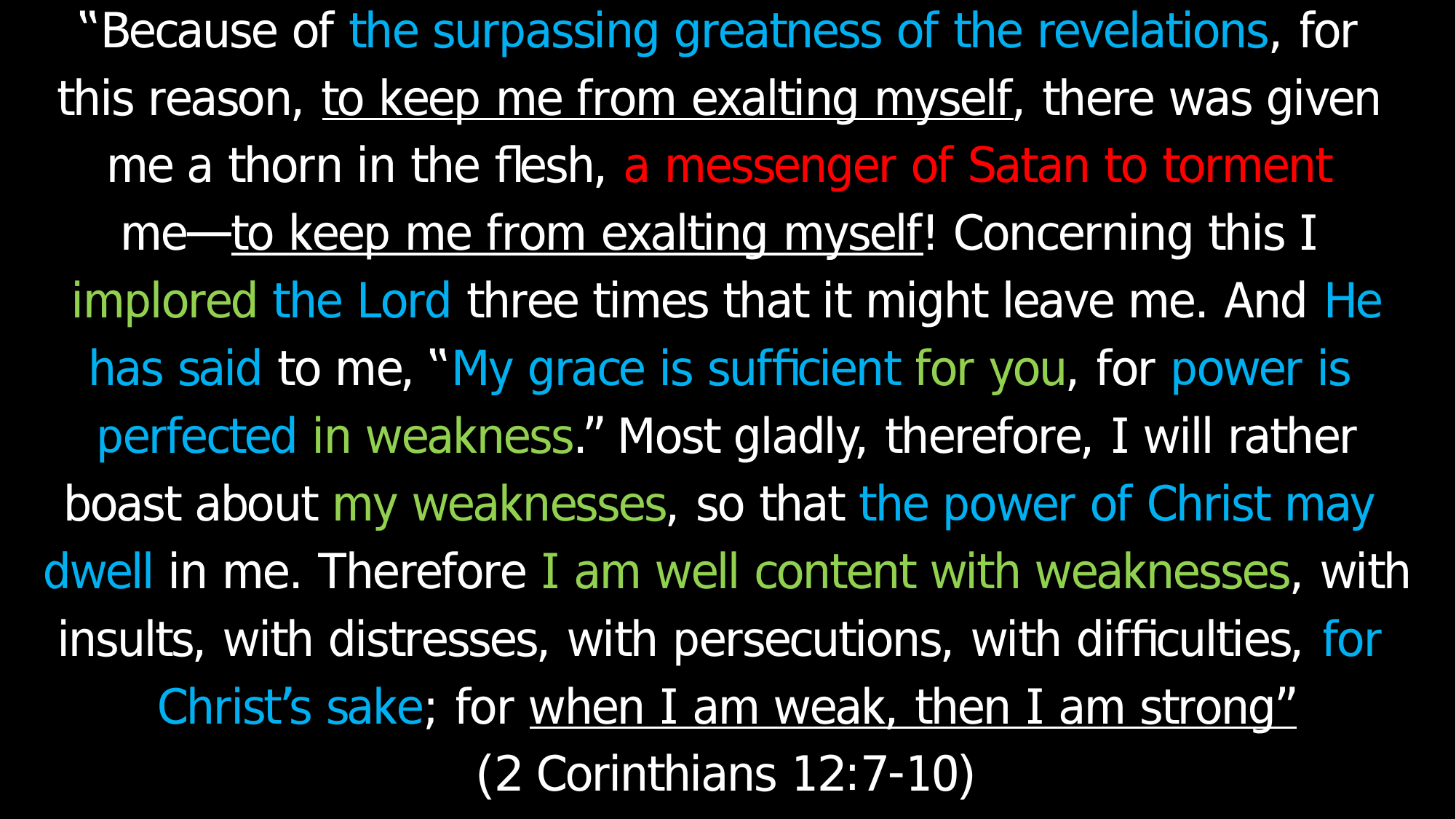

“Because of the surpassing greatness of the revelations, for
this reason, to keep me from exalting myself, there was given
me a thorn in the flesh, a messenger of Satan to torment
me—to keep me from exalting myself! Concerning this I
implored the Lord three times that it might leave me. And He
has said to me, “My grace is sufficient for you, for power is
perfected in weakness.” Most gladly, therefore, I will rather
boast about my weaknesses, so that the power of Christ may
dwell in me. Therefore I am well content with weaknesses, with
insults, with distresses, with persecutions, with difficulties, for
Christ’s sake; for when I am weak, then I am strong”
(2 Corinthians 12:7-10)